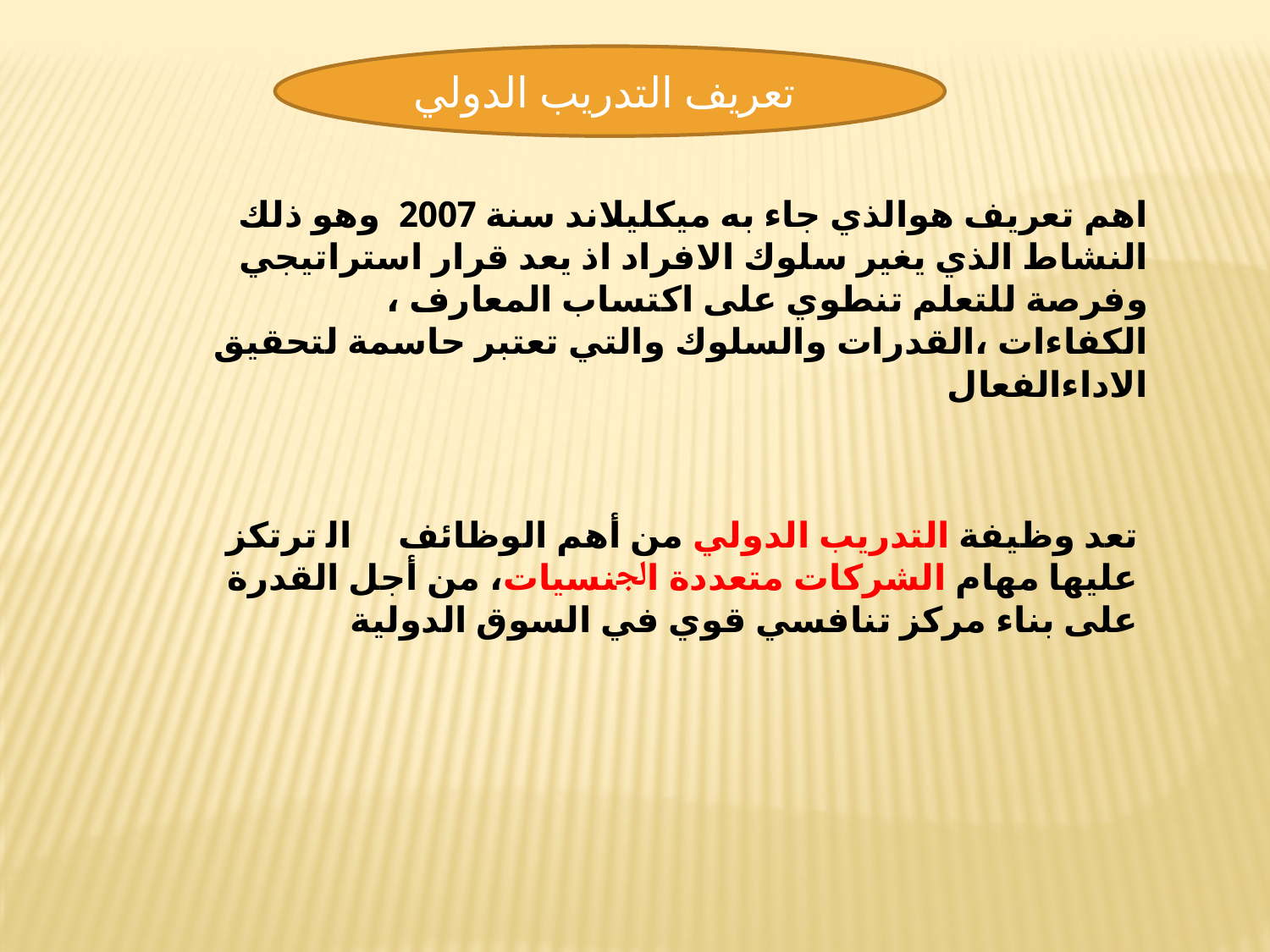

تعريف التدريب الدولي
اهم تعريف هوالذي جاء به ميكليلاند سنة 2007  وهو ذلك النشاط الذي يغير سلوك الافراد اذ يعد قرار استراتيجي وفرصة للتعلم تنطوي على اكتساب المعارف ، الكفاءات ،القدرات والسلوك والتي تعتبر حاسمة لتحقيق الاداءالفعال
ﺗﻌﺪ وﻇﻴﻔﺔ اﻟﺘﺪرﻳﺐ اﻟﺪولي ﻣﻦ أﻫﻢ اﻟﻮﻇﺎﺋﻒ اﻟﱵ ﺗﺮﺗﻜﺰ ﻋﻠﻴﻬﺎ ﻣﻬﺎم اﻟﺸﺮﻛﺎت ﻣﺘﻌﺪدة اﳉﻨﺴﻴﺎت، ﻣﻦ أﺟﻞ اﻟﻘﺪرة ﻋﻠﻰ ﺑﻨﺎء ﻣﺮﻛﺰ ﺗﻨﺎﻓﺴﻲ ﻗﻮي في اﻟﺴﻮق اﻟﺪوﻟﻴﺔ